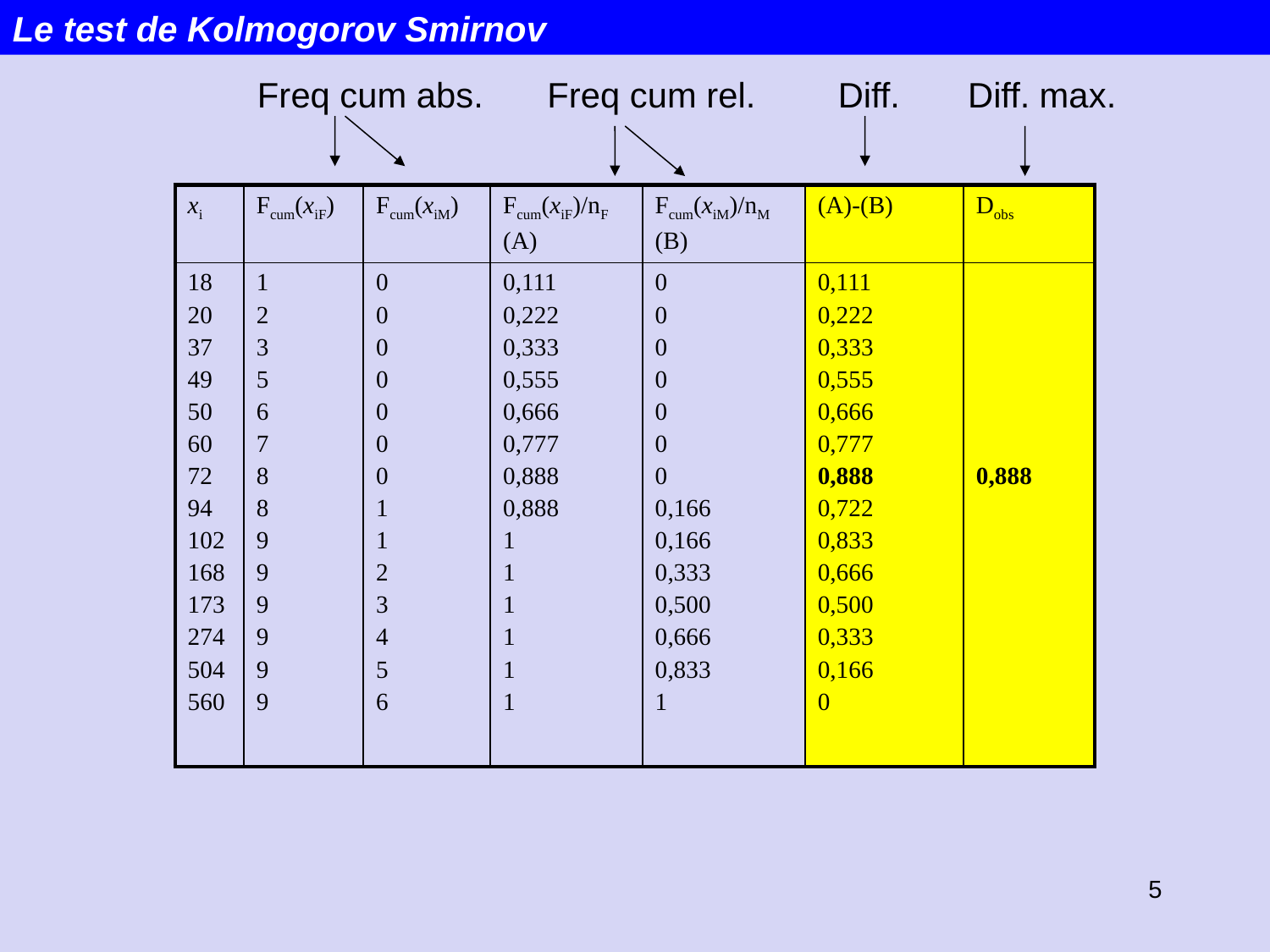

Le test de Kolmogorov Smirnov
Freq cum abs.
Freq cum rel.
Diff.
Diff. max.

| xi | Fcum(xiF) | Fcum(xiM) | Fcum(xiF)/nF (A) | Fcum(xiM)/nM (B) | (A)-(B) | Dobs |
| --- | --- | --- | --- | --- | --- | --- |
| 18 20 37 49 50 60 72 94 102 168 173 274 504 560 | 1 2 3 5 6 7 8 8 9 9 9 9 9 9 | 0 0 0 0 0 0 0 1 1 2 3 4 5 6 | 0,111 0,222 0,333 0,555 0,666 0,777 0,888 0,888 1 1 1 1 1 1 | 0 0 0 0 0 0 0 0,166 0,166 0,333 0,500 0,666 0,833 1 | 0,111 0,222 0,333 0,555 0,666 0,777 0,888 0,722 0,833 0,666 0,500 0,333 0,166 0 | 0,888 |
5